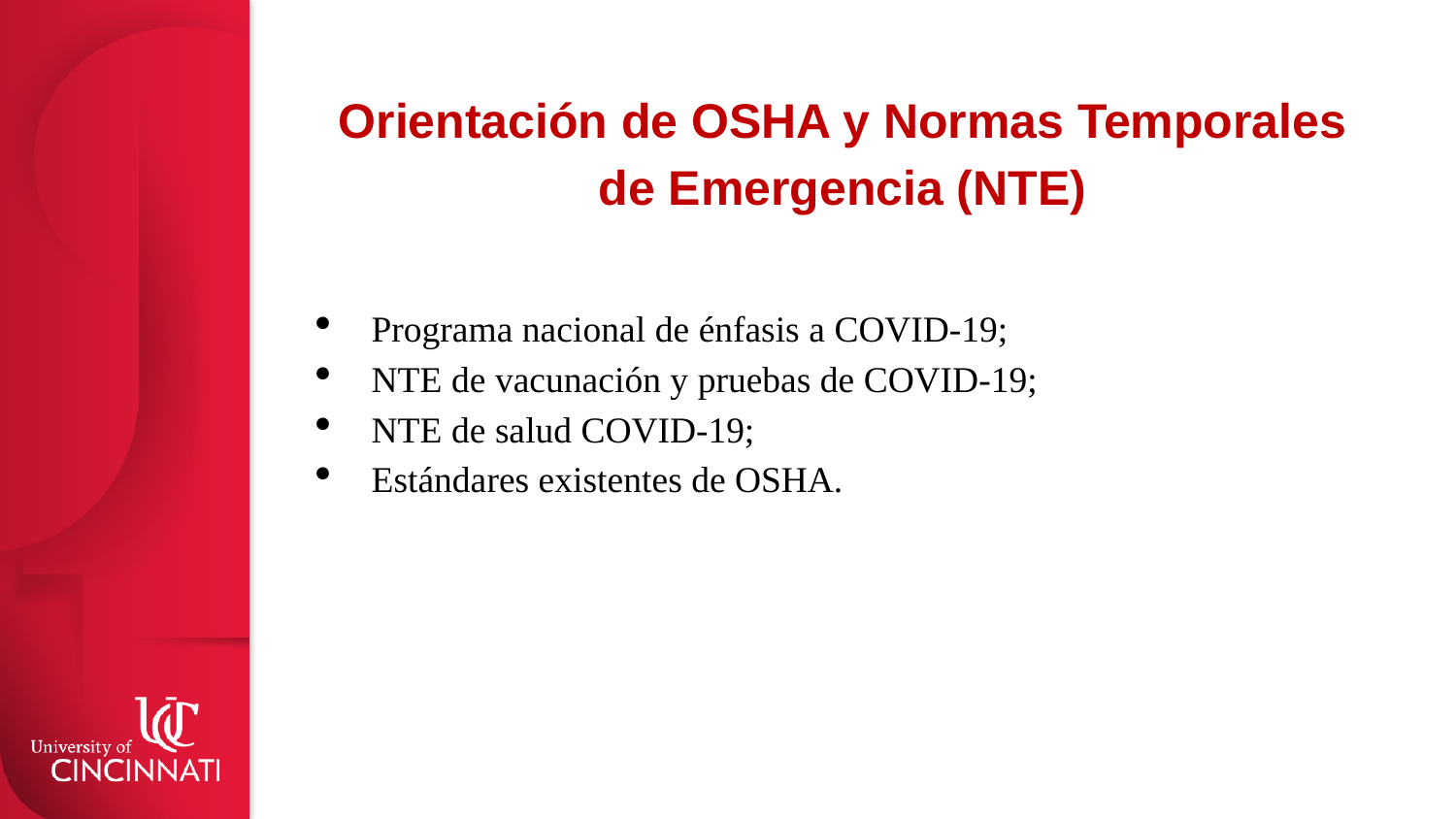

# Orientación de OSHA y Normas Temporales de Emergencia (NTE)
Programa nacional de énfasis a COVID-19;
NTE de vacunación y pruebas de COVID-19;
NTE de salud COVID-19;
Estándares existentes de OSHA.